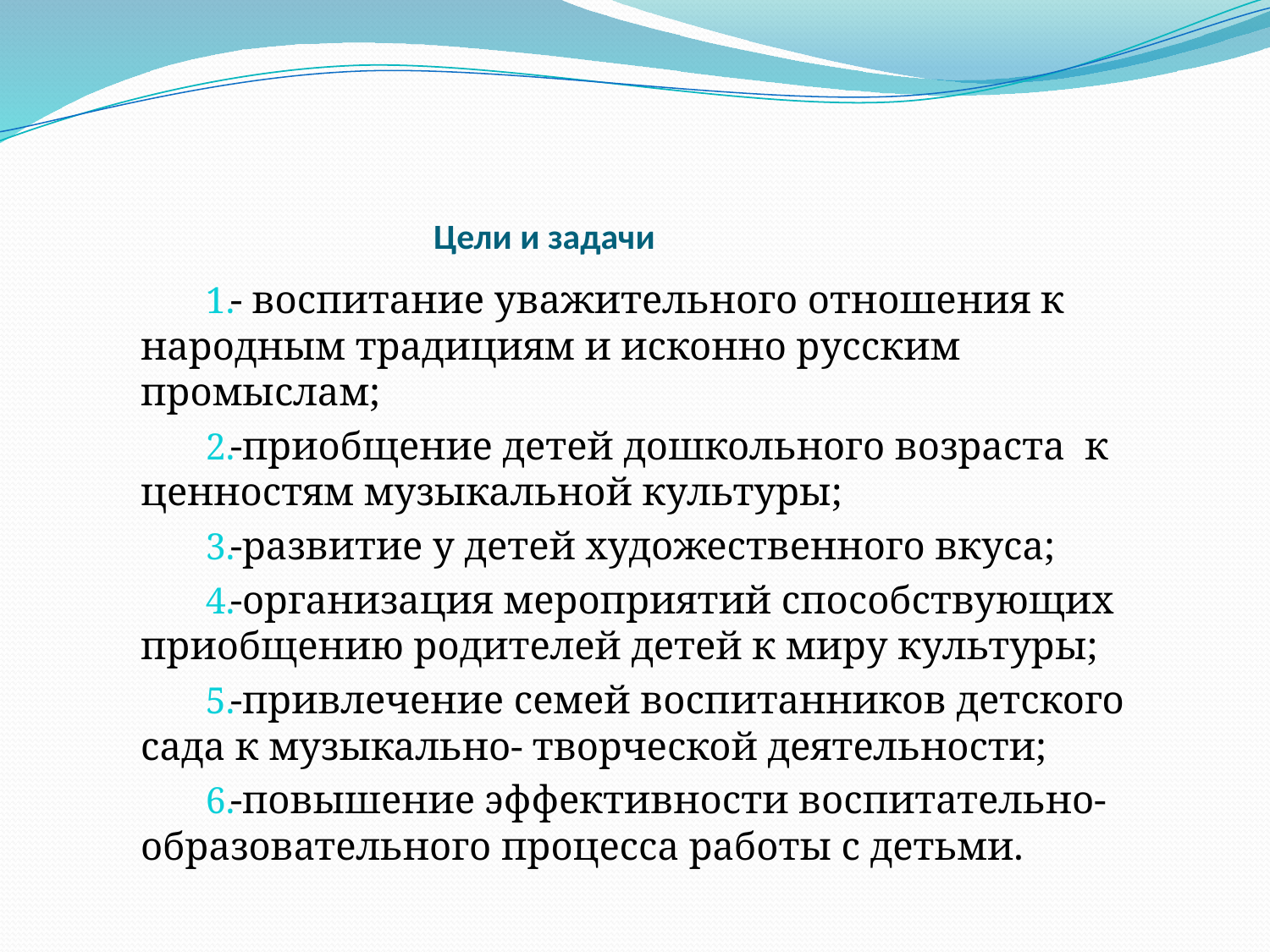

# Цели и задачи
- воспитание уважительного отношения к народным традициям и исконно русским промыслам;
-приобщение детей дошкольного возраста  к ценностям музыкальной культуры;
-развитие у детей художественного вкуса;
-организация мероприятий способствующих приобщению родителей детей к миру культуры;
-привлечение семей воспитанников детского сада к музыкально- творческой деятельности;
-повышение эффективности воспитательно-образовательного процесса работы с детьми.